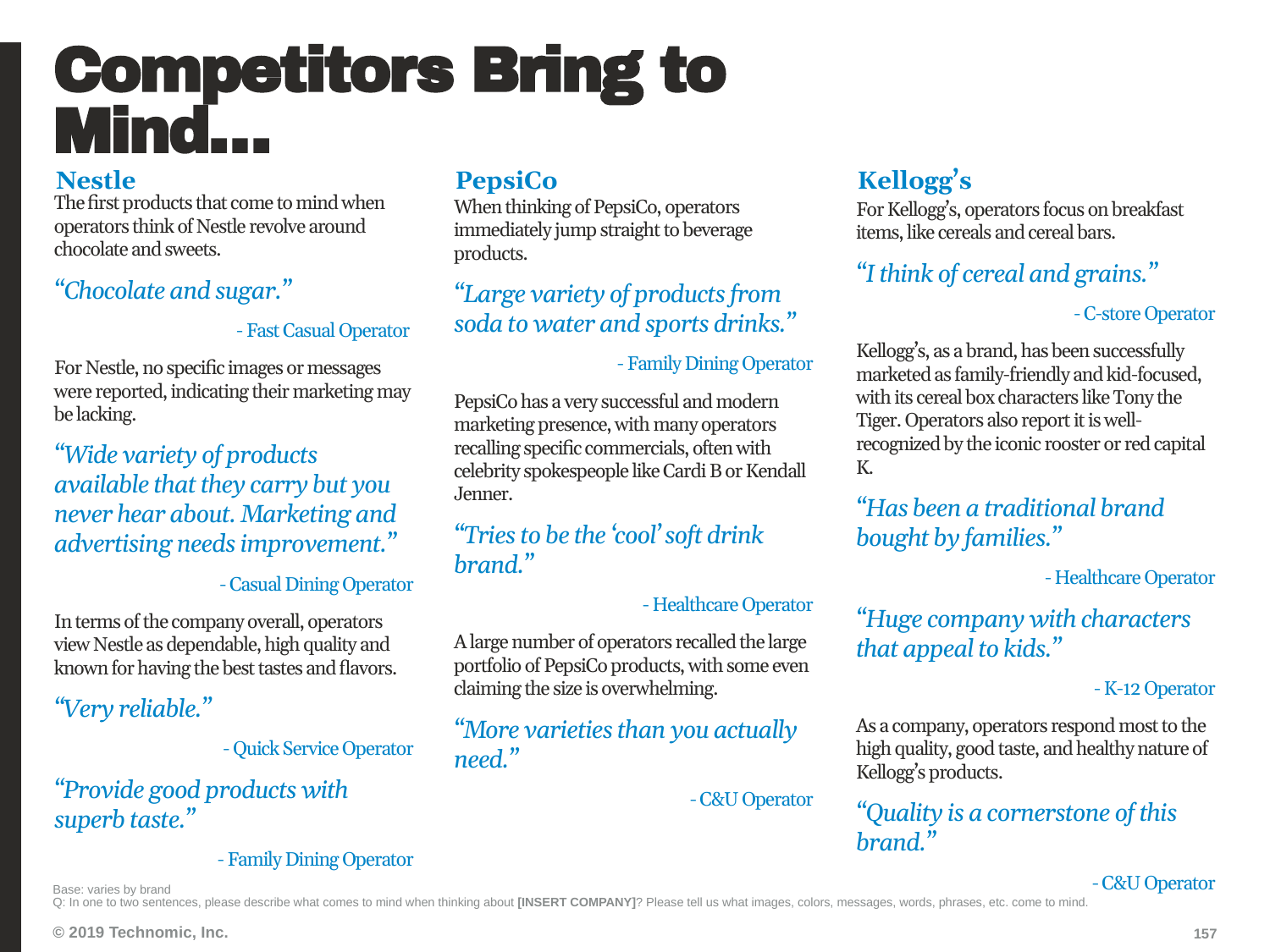

# Competitors Bring to Mind…
Nestle
PepsiCo
Kellogg’s
The first products that come to mind when operators think of Nestle revolve around chocolate and sweets.
“Chocolate and sugar.”
- Fast Casual Operator
For Nestle, no specific images or messages were reported, indicating their marketing may be lacking.
“Wide variety of products available that they carry but you never hear about. Marketing and advertising needs improvement.”
- Casual Dining Operator
In terms of the company overall, operators view Nestle as dependable, high quality and known for having the best tastes and flavors.
“Very reliable.”
- Quick Service Operator
“Provide good products with superb taste.”
- Family Dining Operator

When thinking of PepsiCo, operators immediately jump straight to beverage products.
“Large variety of products from soda to water and sports drinks.”
- Family Dining Operator
PepsiCo has a very successful and modern marketing presence, with many operators recalling specific commercials, often with celebrity spokespeople like Cardi B or Kendall Jenner.
“Tries to be the ‘cool’ soft drink brand.”
- Healthcare Operator
A large number of operators recalled the large portfolio of PepsiCo products, with some even claiming the size is overwhelming.
“More varieties than you actually need.”
- C&U Operator

For Kellogg’s, operators focus on breakfast items, like cereals and cereal bars.
“I think of cereal and grains.”
- C-store Operator
Kellogg’s, as a brand, has been successfully marketed as family-friendly and kid-focused, with its cereal box characters like Tony the Tiger. Operators also report it is well-recognized by the iconic rooster or red capital K.
“Has been a traditional brand bought by families.”
- Healthcare Operator
“Huge company with characters that appeal to kids.”
- K-12 Operator
As a company, operators respond most to the high quality, good taste, and healthy nature of Kellogg’s products.
“Quality is a cornerstone of this brand.”
- C&U Operator

Base: varies by brand
Q: In one to two sentences, please describe what comes to mind when thinking about [INSERT COMPANY]? Please tell us what images, colors, messages, words, phrases, etc. come to mind.
157